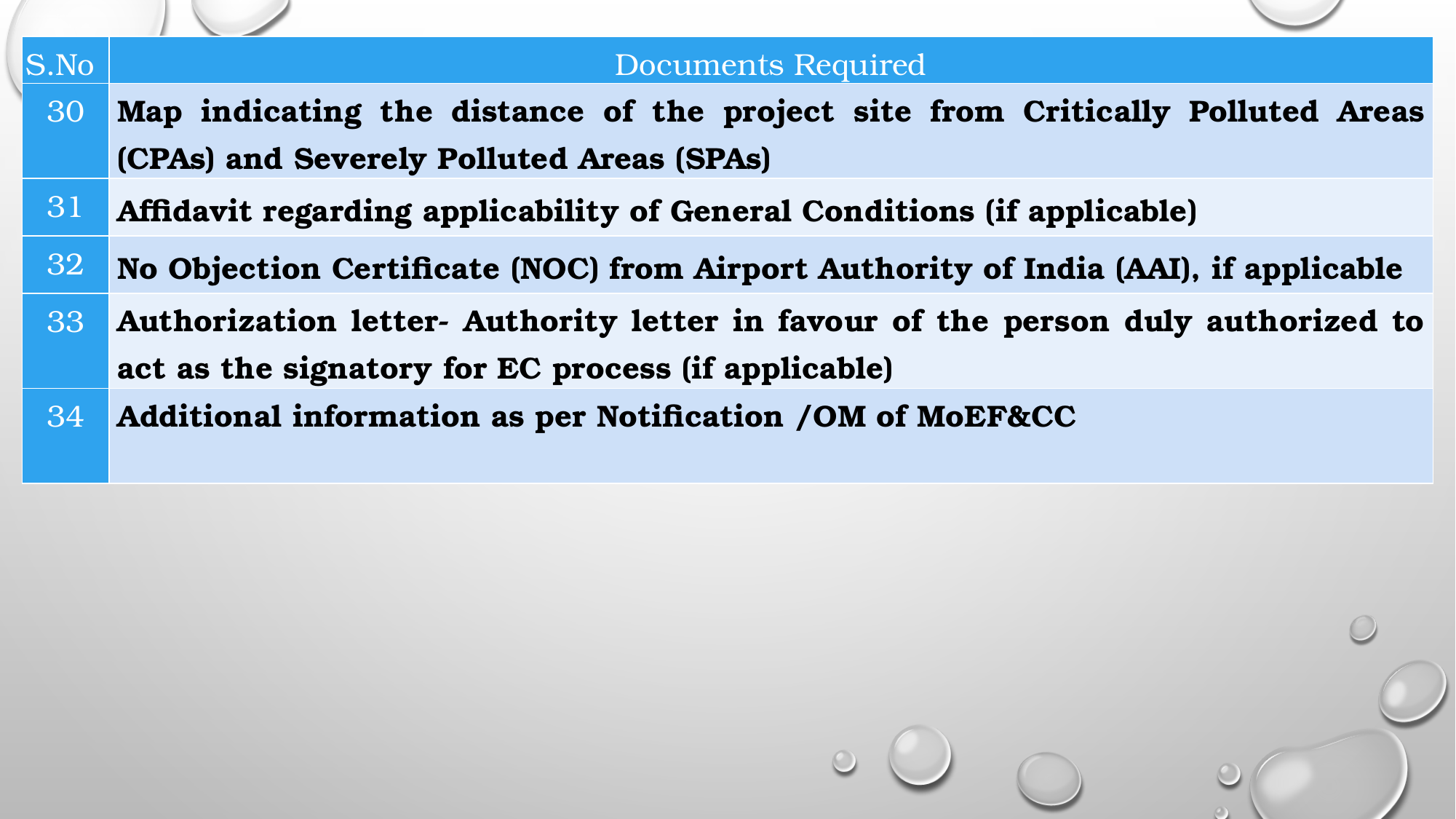

| S.No | Documents Required |
| --- | --- |
| 30 | Map indicating the distance of the project site from Critically Polluted Areas (CPAs) and Severely Polluted Areas (SPAs) |
| 31 | Affidavit regarding applicability of General Conditions (if applicable) |
| 32 | No Objection Certificate (NOC) from Airport Authority of India (AAI), if applicable |
| 33 | Authorization letter- Authority letter in favour of the person duly authorized to act as the signatory for EC process (if applicable) |
| 34 | Additional information as per Notification /OM of MoEF&CC |